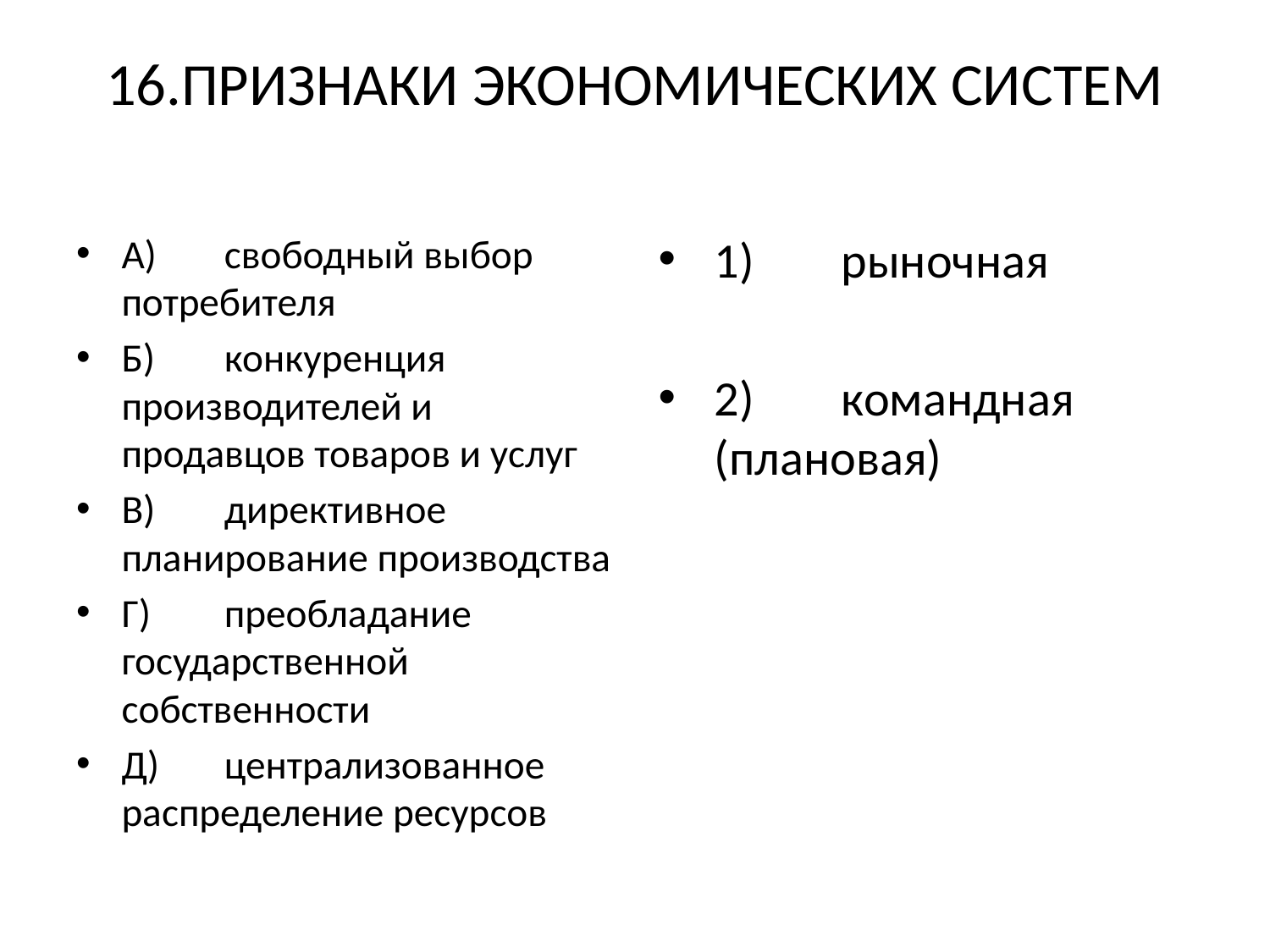

# 16.ПРИЗНАКИ ЭКОНОМИЧЕСКИХ СИСТЕМ
А) 	свободный выбор потребителя
Б) 	конкуренция производителей и продавцов товаров и услуг
В) 	директивное планирование производства
Г) 	преобладание государственной собственности
Д) 	централизованное распределение ресурсов
1) 	рыночная

2) 	командная (плановая)